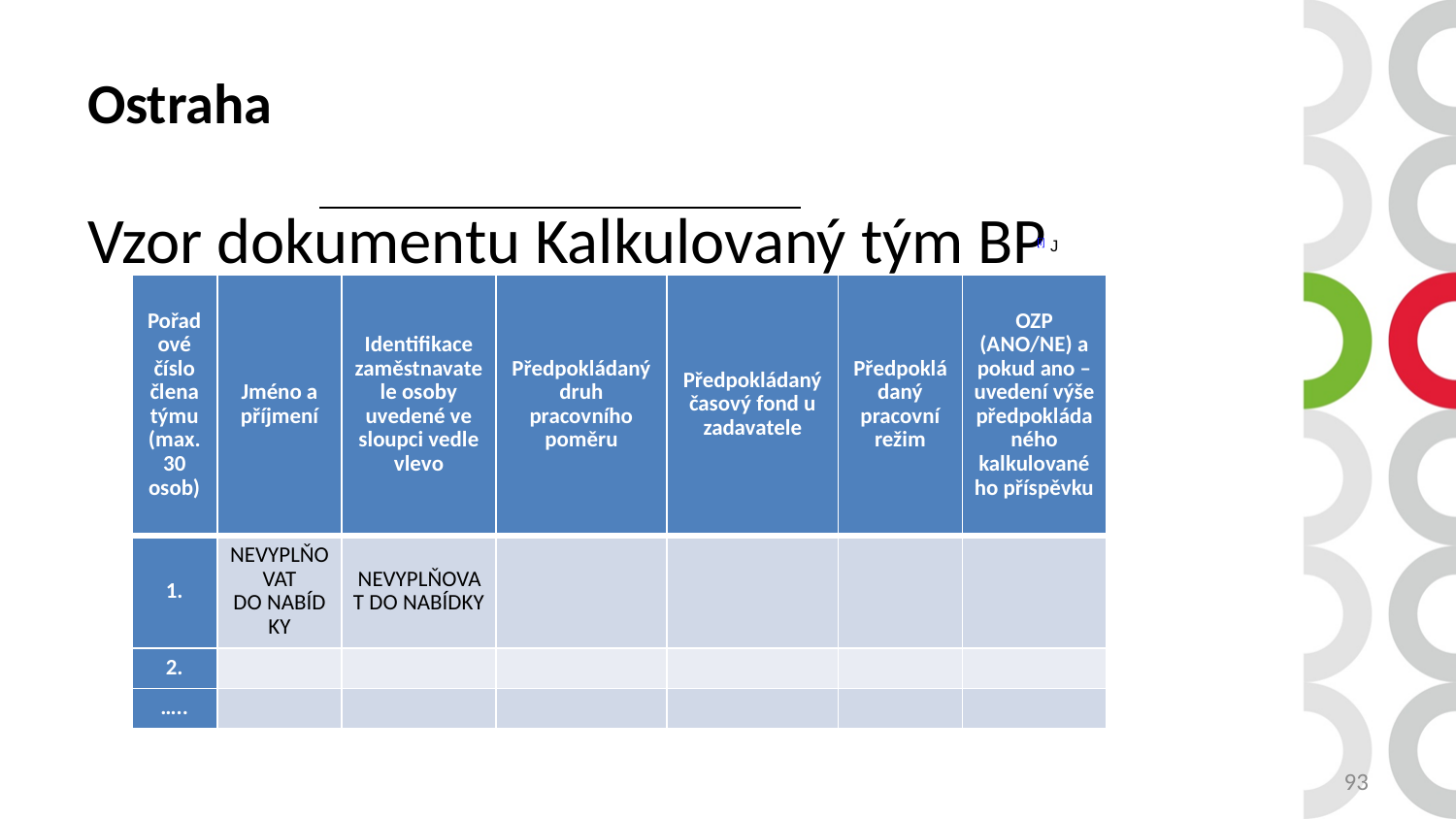

# Ostraha
Vzor dokumentu Kalkulovaný tým BP

[i] J
| Pořadové číslo člena týmu (max. 30 osob) | Jméno a příjmení | Identifikace zaměstnavatele osoby uvedené ve sloupci vedle vlevo | Předpokládaný druh pracovního poměru | Předpokládaný časový fond u zadavatele | Předpokládaný pracovní režim | OZP (ANO/NE) a pokud ano – uvedení výše předpokládaného kalkulovaného příspěvku |
| --- | --- | --- | --- | --- | --- | --- |
| 1. | NEVYPLŇOVAT DO NABÍDKY | NEVYPLŇOVAT DO NABÍDKY |  |  |  |  |
| 2. |  |  |  |  |  |  |
| ….. |  |  |  |  |  |  |
93